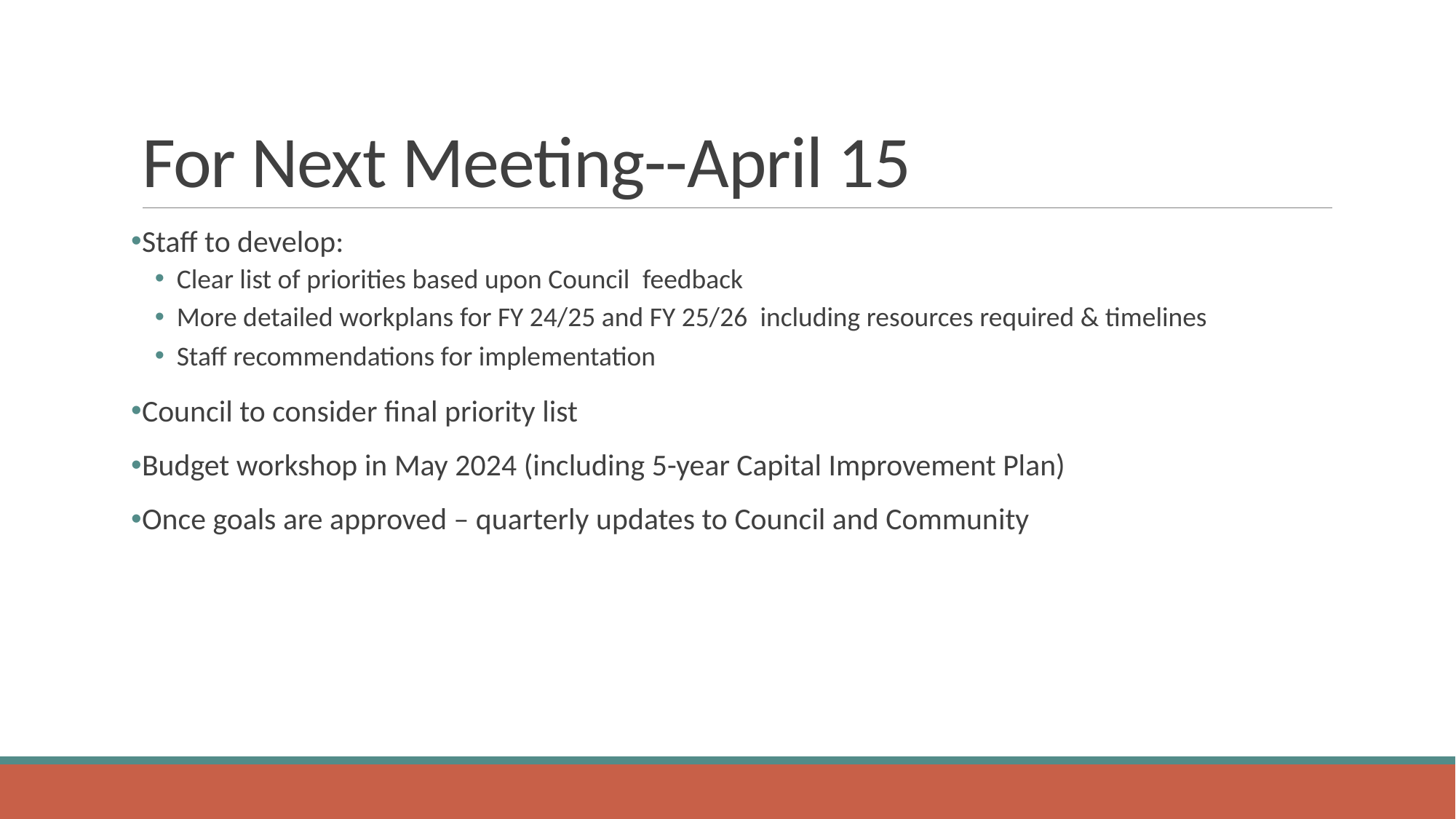

# For Next Meeting--April 15
Staff to develop:
Clear list of priorities based upon Council  feedback
More detailed workplans for FY 24/25 and FY 25/26  including resources required & timelines
Staff recommendations for implementation
Council to consider final priority list
Budget workshop in May 2024 (including 5-year Capital Improvement Plan)
Once goals are approved – quarterly updates to Council and Community